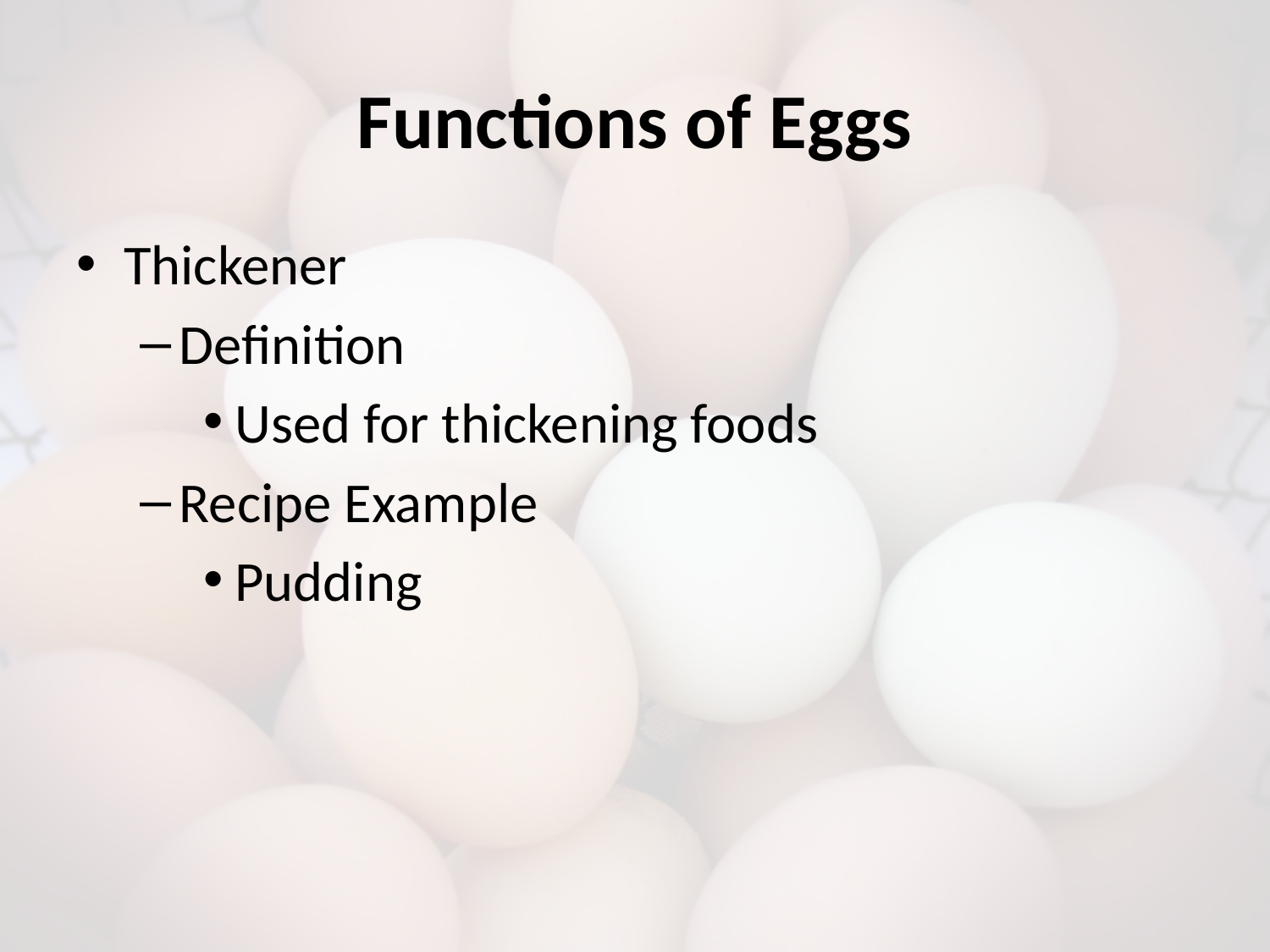

# Functions of Eggs
Thickener
Definition
Used for thickening foods
Recipe Example
Pudding